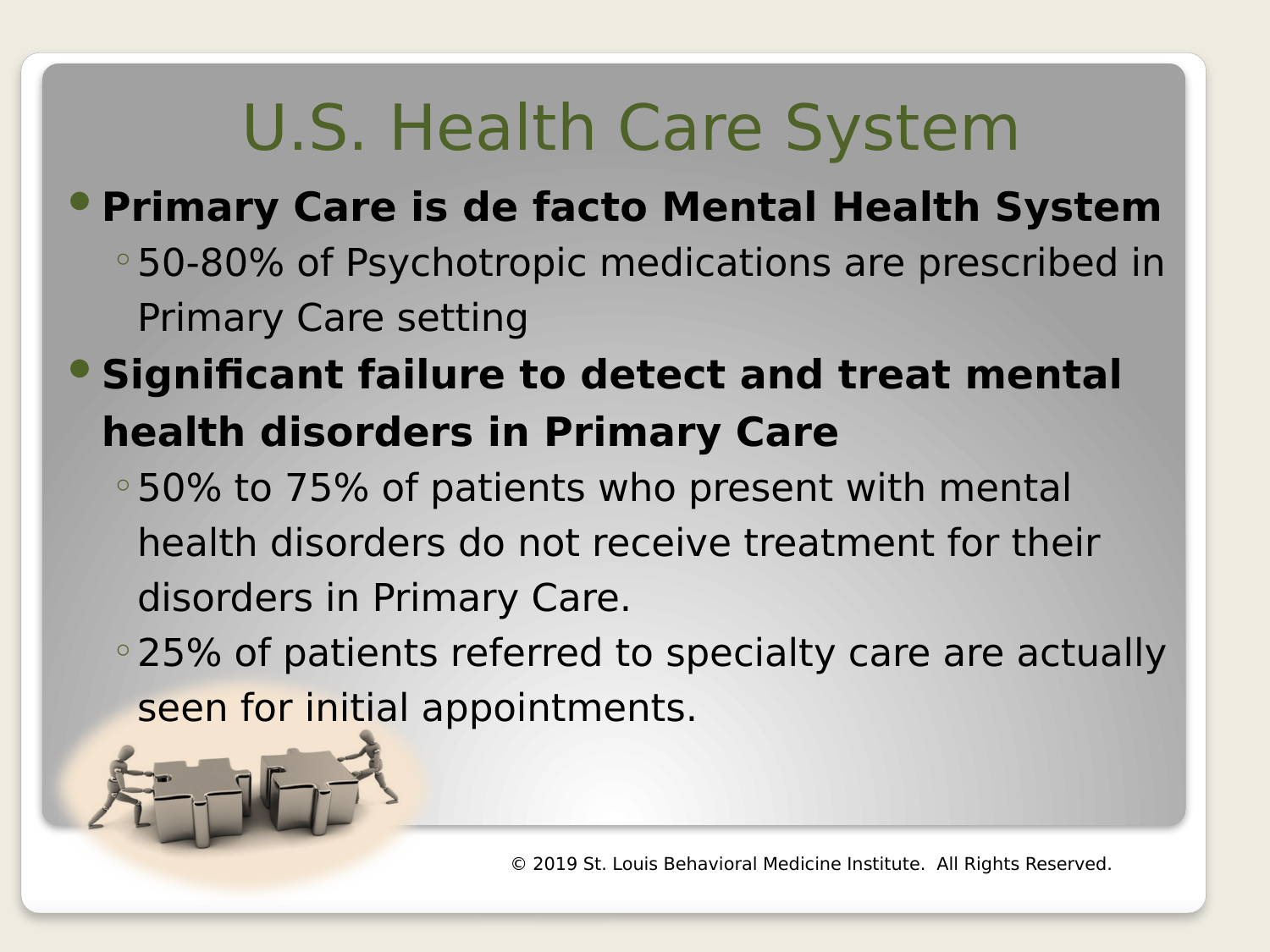

# U.S. Health Care System
Primary Care is de facto Mental Health System
50-80% of Psychotropic medications are prescribed in Primary Care setting
Significant failure to detect and treat mental health disorders in Primary Care
50% to 75% of patients who present with mental health disorders do not receive treatment for their disorders in Primary Care.
25% of patients referred to specialty care are actually seen for initial appointments.